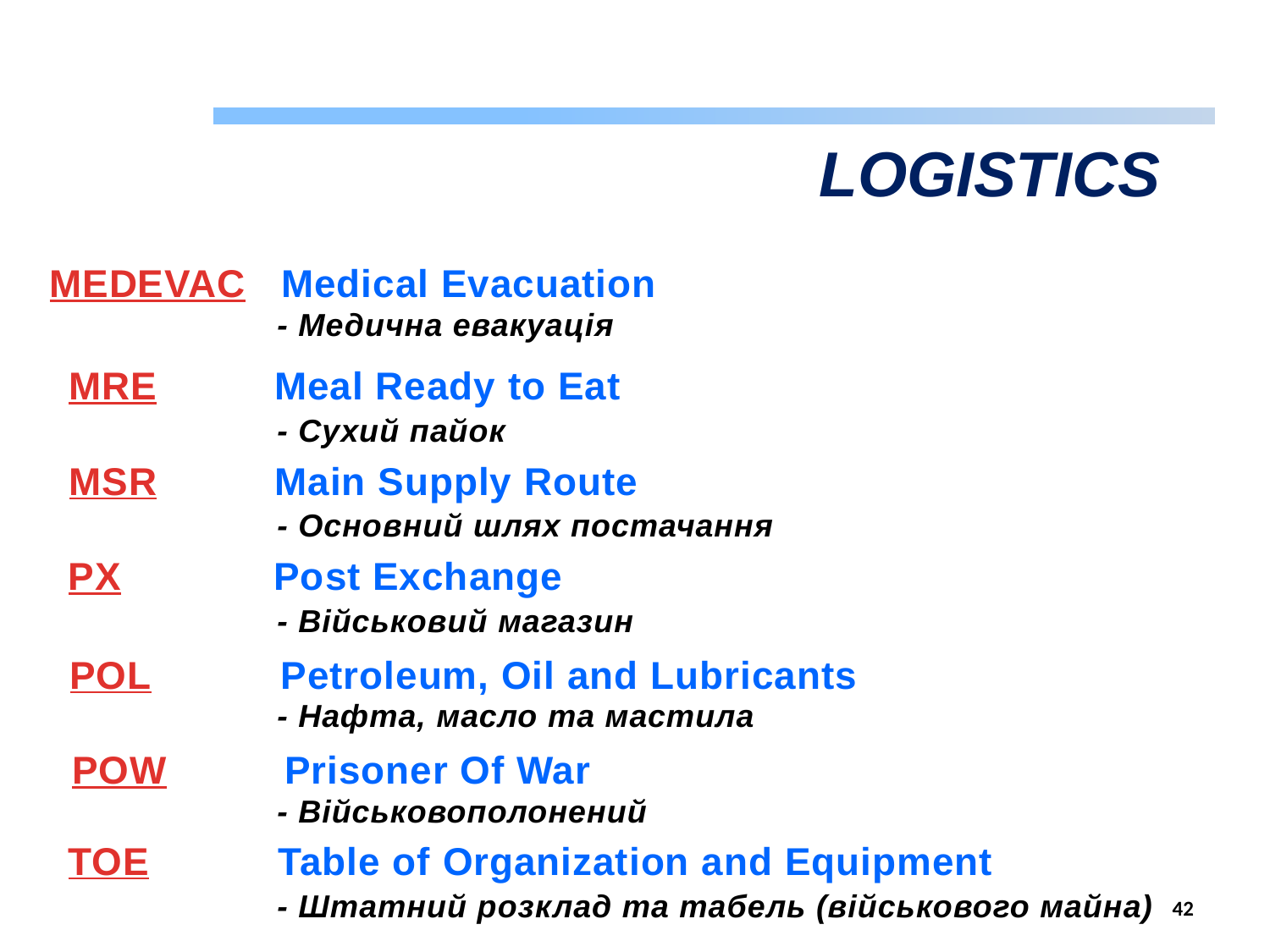

LOGISTICS
MEDEVAC   Medical Evacuation
- Медична евакуація
MRE          Meal Ready to Eat
- Сухий пайок
MSR          Main Supply Route
- Основний шлях постачання
PX             Post Exchange
- Військовий магазин
POL           Petroleum, Oil and Lubricants
- Нафта, масло та мастила
POW          Prisoner Of War
- Військовополонений
TOE           Table of Organization and Equipment
- Штатний розклад та табель (військового майна)
42